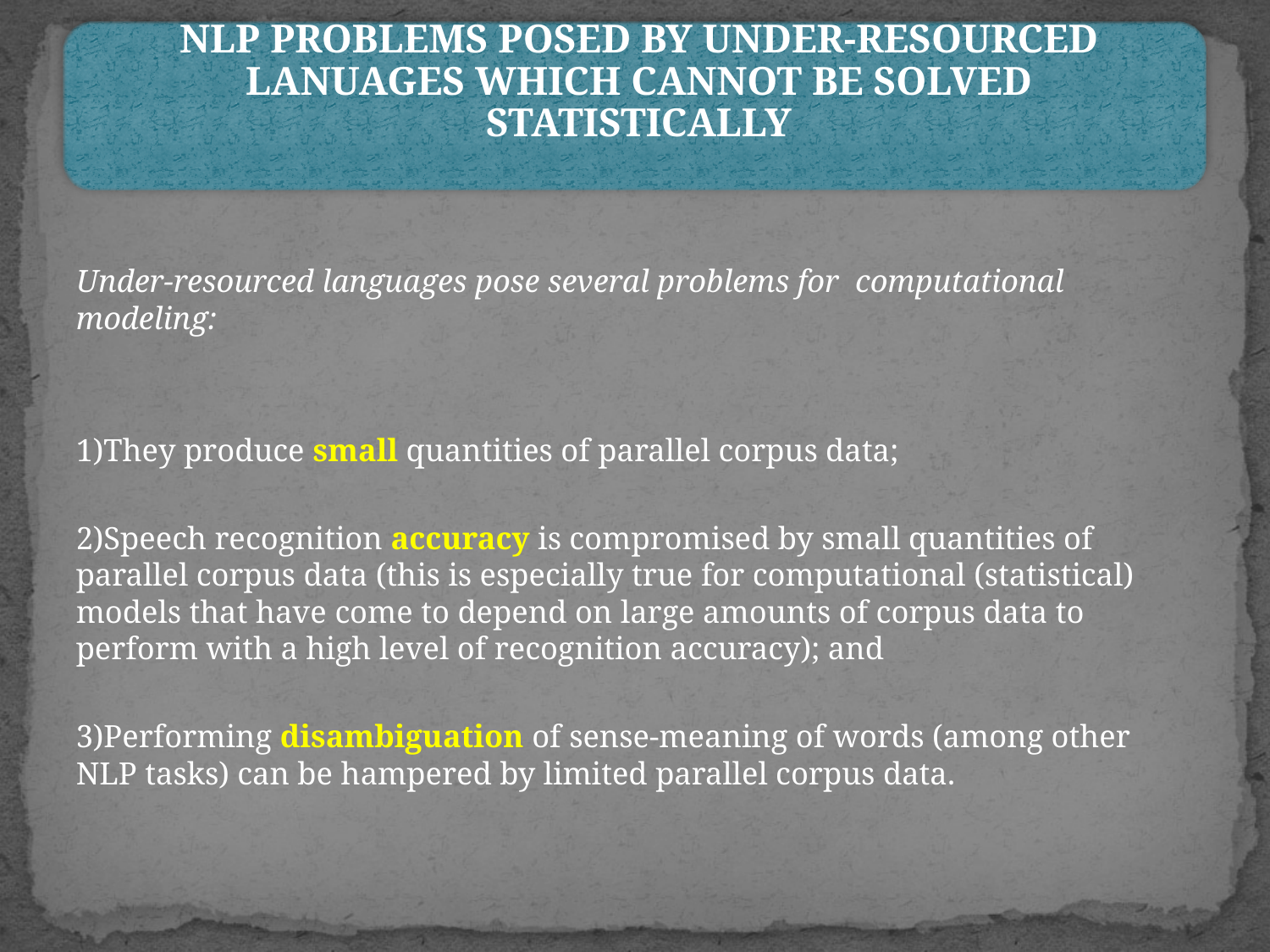

NLP PROBLEMS POSED BY UNDER-RESOURCED LANUAGES WHICH CANNOT BE SOLVED STATISTICALLY

Under-resourced languages pose several problems for  computational modeling:

1)They produce small quantities of parallel corpus data;

2)Speech recognition accuracy is compromised by small quantities of parallel corpus data (this is especially true for computational (statistical) models that have come to depend on large amounts of corpus data to perform with a high level of recognition accuracy); and

3)Performing disambiguation of sense-meaning of words (among other NLP tasks) can be hampered by limited parallel corpus data.